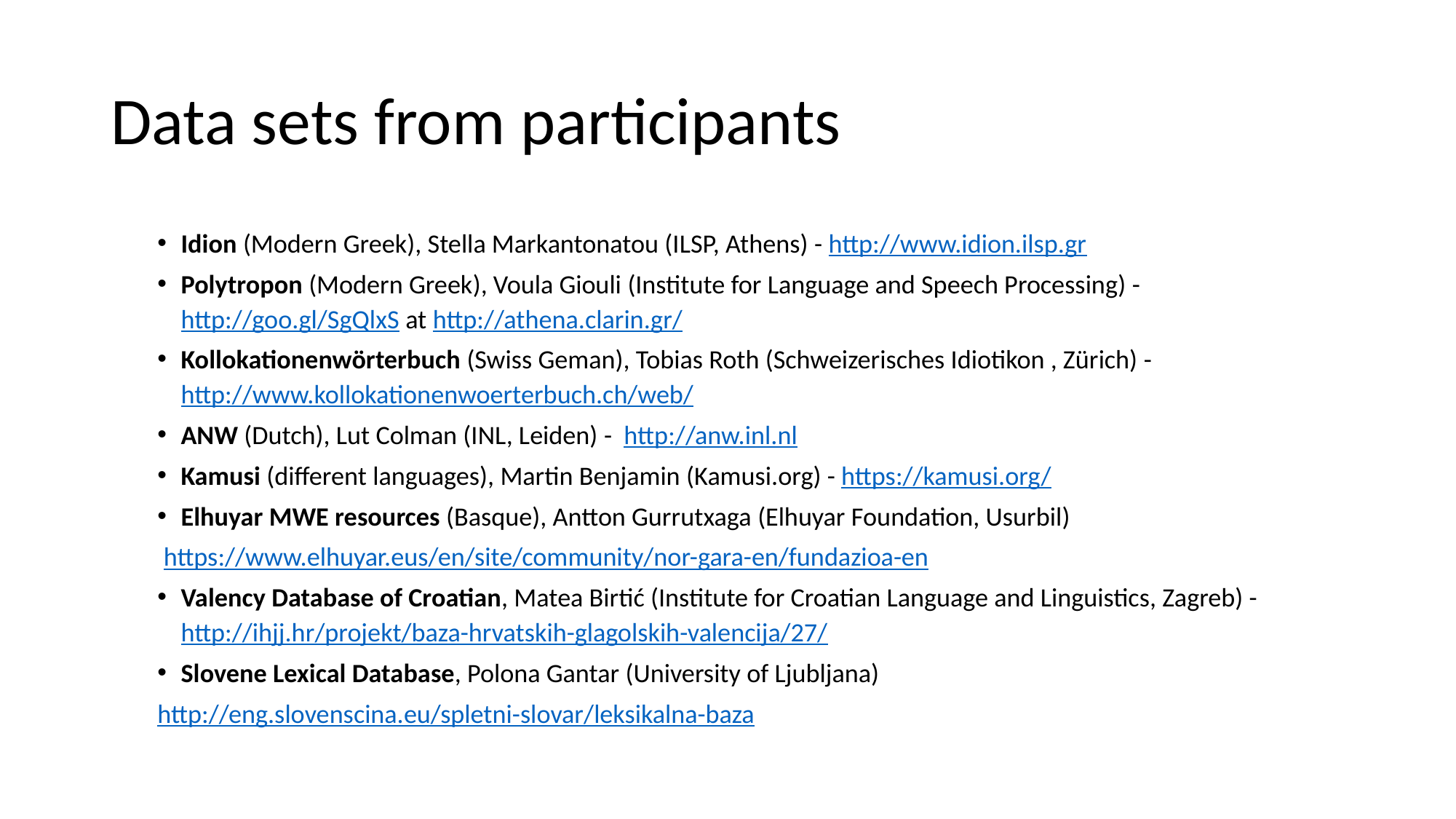

# Data sets from participants
Idion (Modern Greek), Stella Markantonatou (ILSP, Athens) - http://www.idion.ilsp.gr
Polytropon (Modern Greek), Voula Giouli (Institute for Language and Speech Processing) - 	http://goo.gl/SgQlxS at http://athena.clarin.gr/
Kollokationenwörterbuch (Swiss Geman), Tobias Roth (Schweizerisches Idiotikon , Zürich) - 	http://www.kollokationenwoerterbuch.ch/web/
ANW (Dutch), Lut Colman (INL, Leiden) -  http://anw.inl.nl
Kamusi (different languages), Martin Benjamin (Kamusi.org) - https://kamusi.org/
Elhuyar MWE resources (Basque), Antton Gurrutxaga (Elhuyar Foundation, Usurbil)
	 https://www.elhuyar.eus/en/site/community/nor-gara-en/fundazioa-en
Valency Database of Croatian, Matea Birtić (Institute for Croatian Language and Linguistics, Zagreb) - http://ihjj.hr/projekt/baza-hrvatskih-glagolskih-valencija/27/
Slovene Lexical Database, Polona Gantar (University of Ljubljana)
	http://eng.slovenscina.eu/spletni-slovar/leksikalna-baza